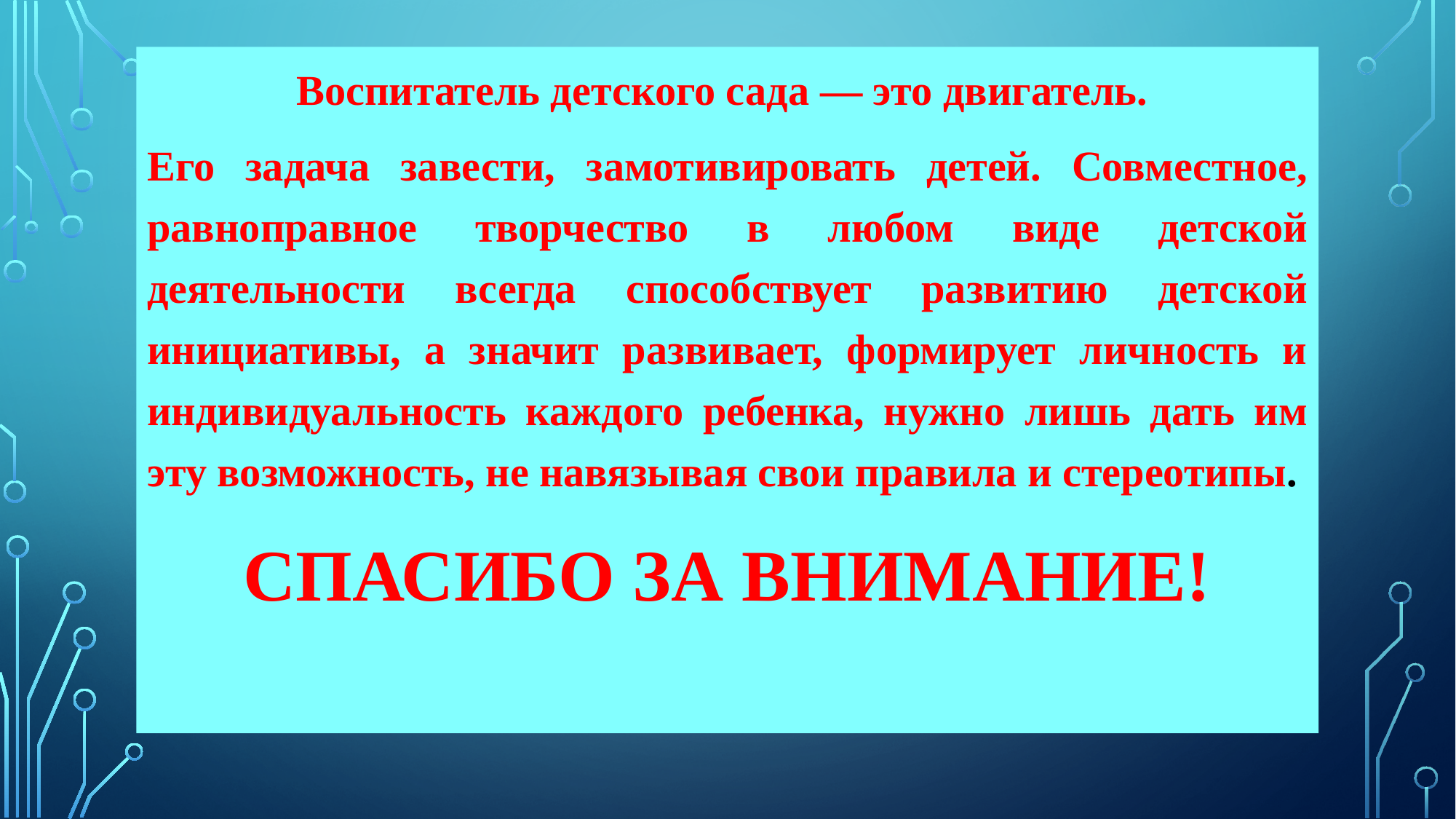

Воспитатель детского сада — это двигатель.
Его задача завести, замотивировать детей. Совместное, равноправное творчество в любом виде детской деятельности всегда способствует развитию детской инициативы, а значит развивает, формирует личность и индивидуальность каждого ребенка, нужно лишь дать им эту возможность, не навязывая свои правила и стереотипы.
СПАСИБО ЗА ВНИМАНИЕ!